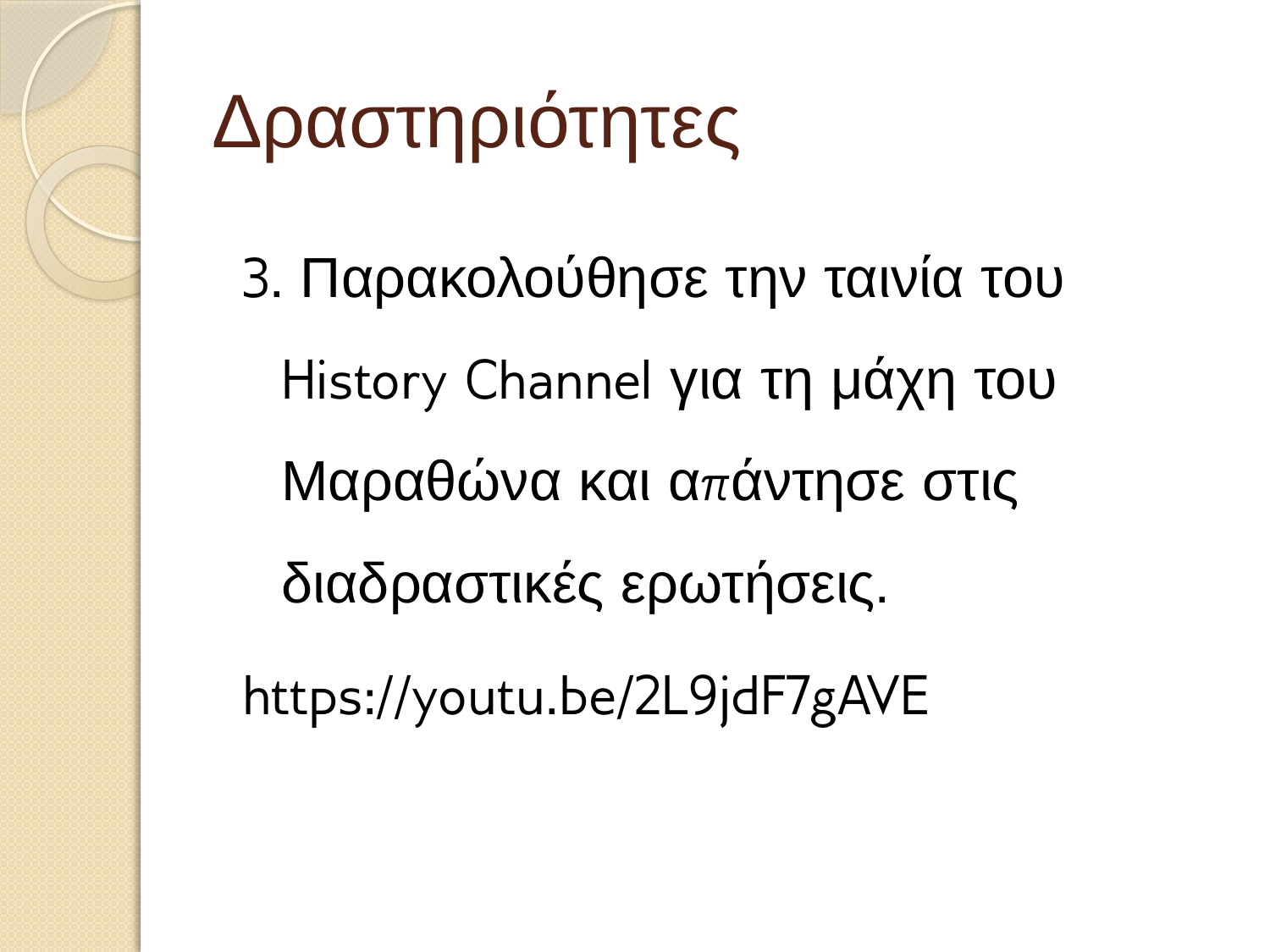

# Δραστηριότητες
3. Παρακολούθησε την ταινία του History Channel για τη μάχη του Μαραθώνα και απάντησε στις διαδραστικές ερωτήσεις.
https://youtu.be/2L9jdF7gAVE